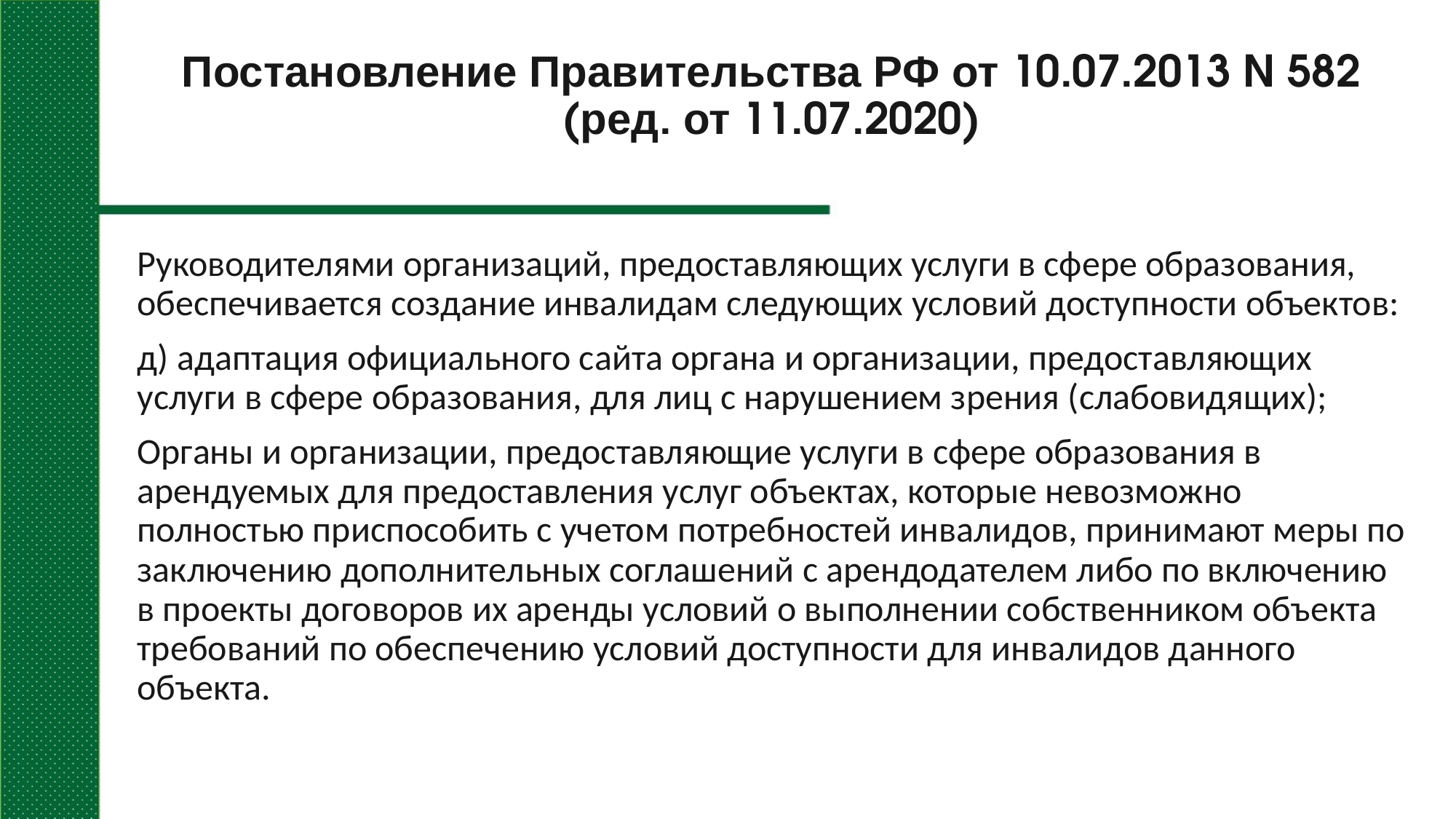

# Постановление Правительства РФ от 10.07.2013 N 582 (ред. от 11.07.2020)
Руководителями организаций, предоставляющих услуги в сфере образования, обеспечивается создание инвалидам следующих условий доступности объектов:
д) адаптация официального сайта органа и организации, предоставляющих услуги в сфере образования, для лиц с нарушением зрения (слабовидящих);
Органы и организации, предоставляющие услуги в сфере образования в арендуемых для предоставления услуг объектах, которые невозможно полностью приспособить с учетом потребностей инвалидов, принимают меры по заключению дополнительных соглашений с арендодателем либо по включению в проекты договоров их аренды условий о выполнении собственником объекта требований по обеспечению условий доступности для инвалидов данного объекта.